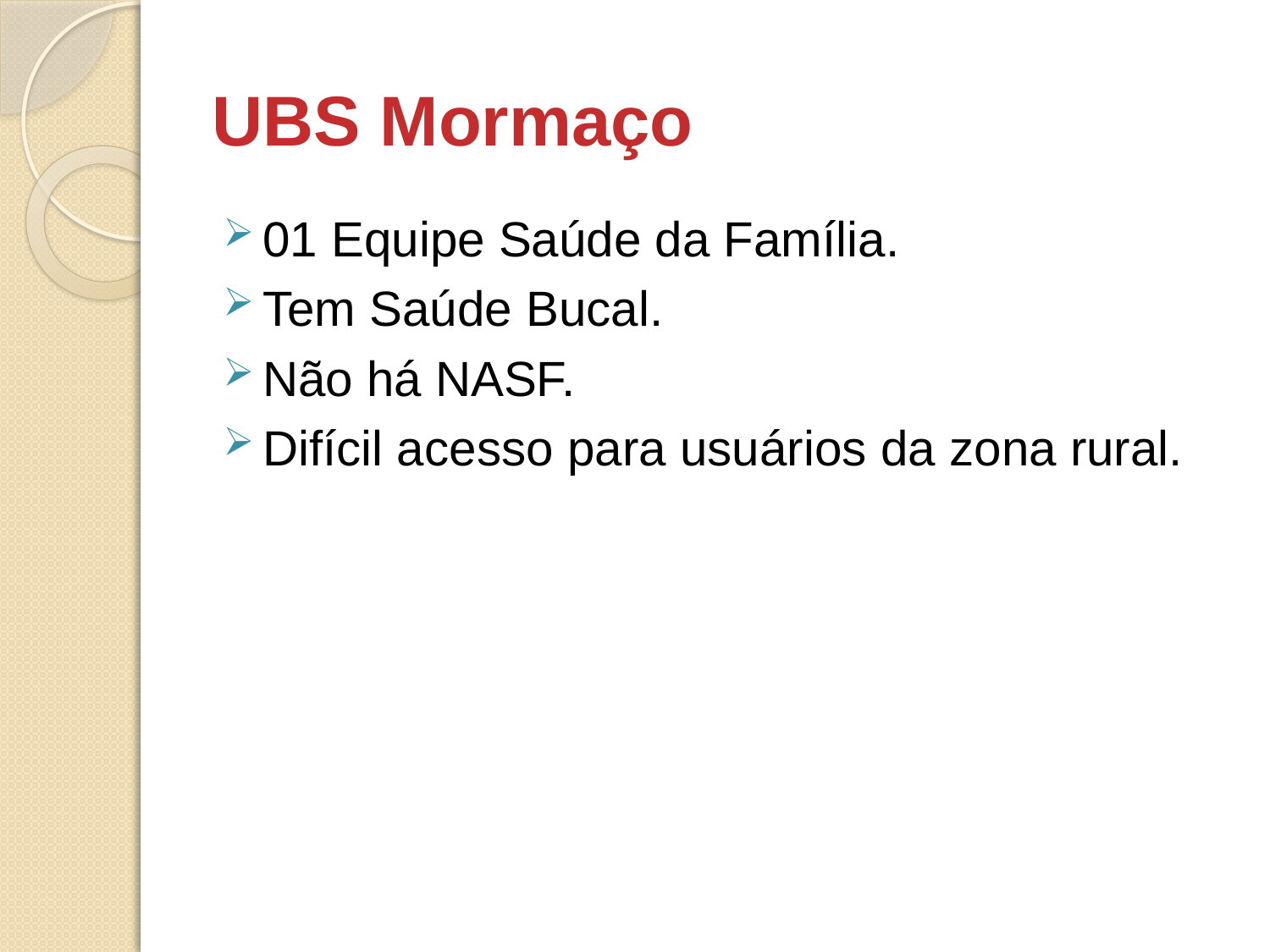

# UBS Mormaço
01 Equipe Saúde da Família.
Tem Saúde Bucal.
Não há NASF.
Difícil acesso para usuários da zona rural.